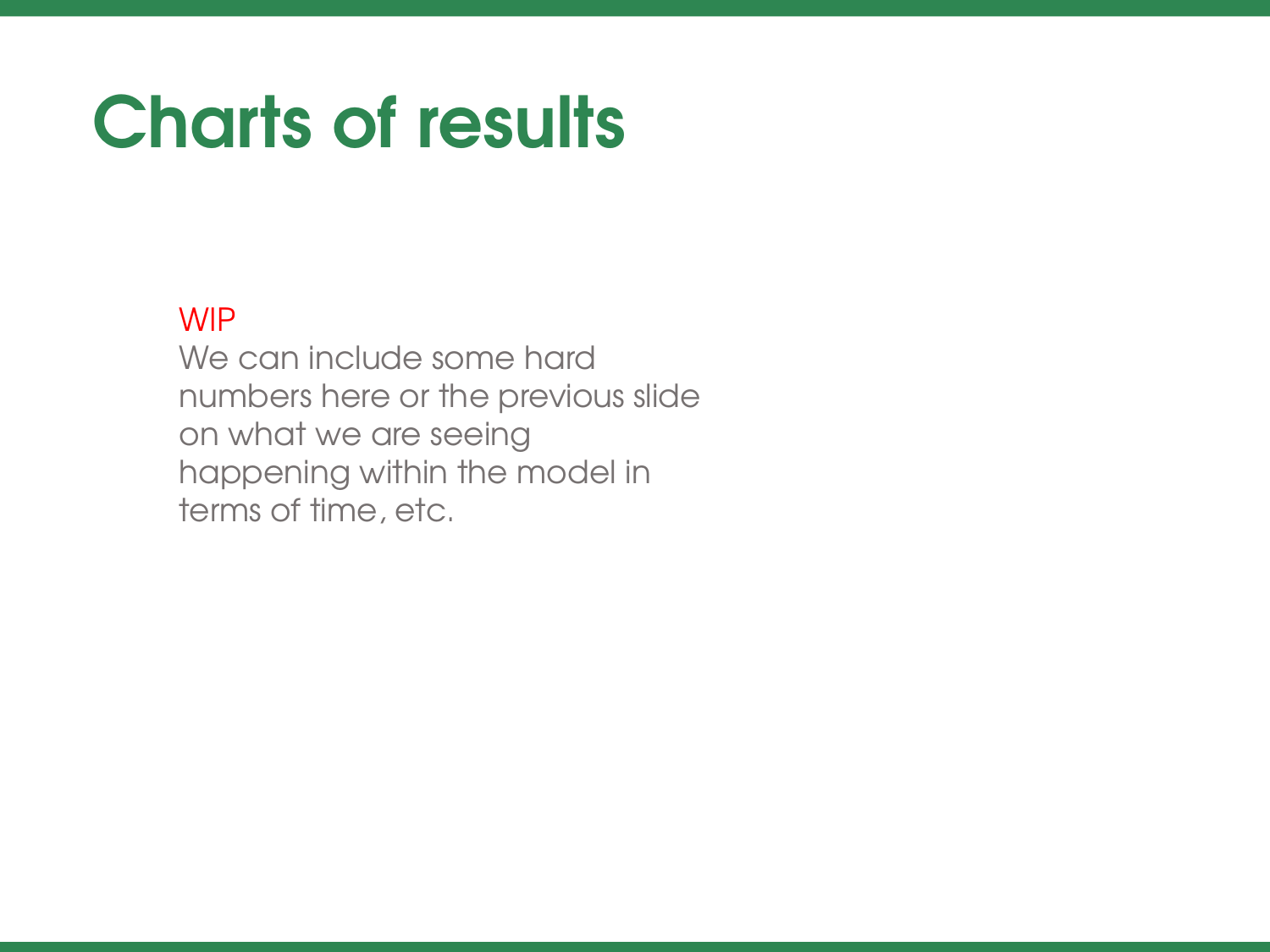

Charts of results
WIP
We can include some hard numbers here or the previous slide on what we are seeing happening within the model in terms of time, etc.